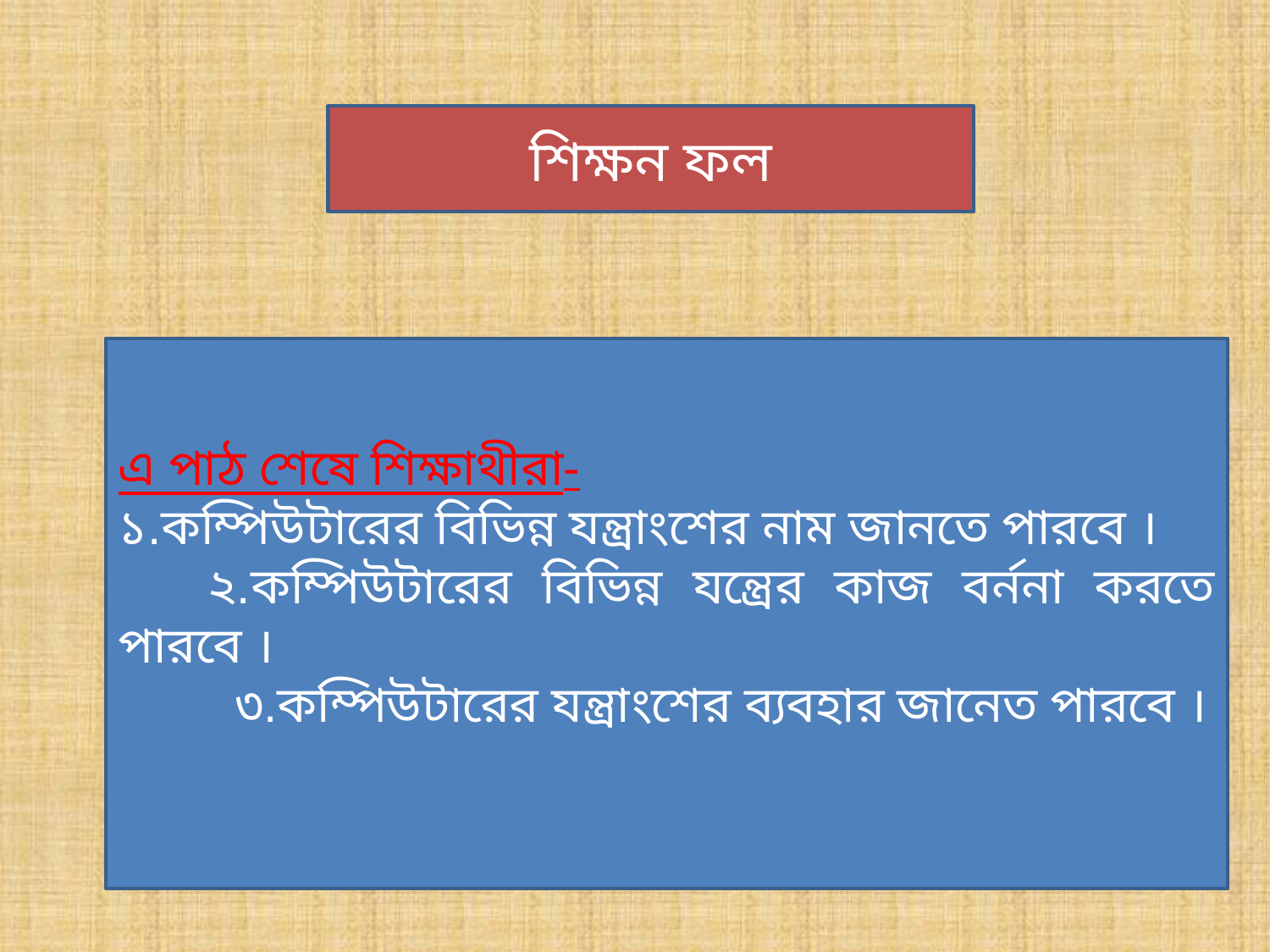

শিক্ষন ফল
এ পাঠ শেষে শিক্ষাথীরা-
১.কম্পিউটারের বিভিন্ন যন্ত্রাংশের নাম জানতে পারবে ।
   ২.কম্পিউটারের বিভিন্ন যন্ত্রের কাজ বর্ননা করতে পারবে ।
         ৩.কম্পিউটারের যন্ত্রাংশের ব্যবহার জানেত পারবে ।